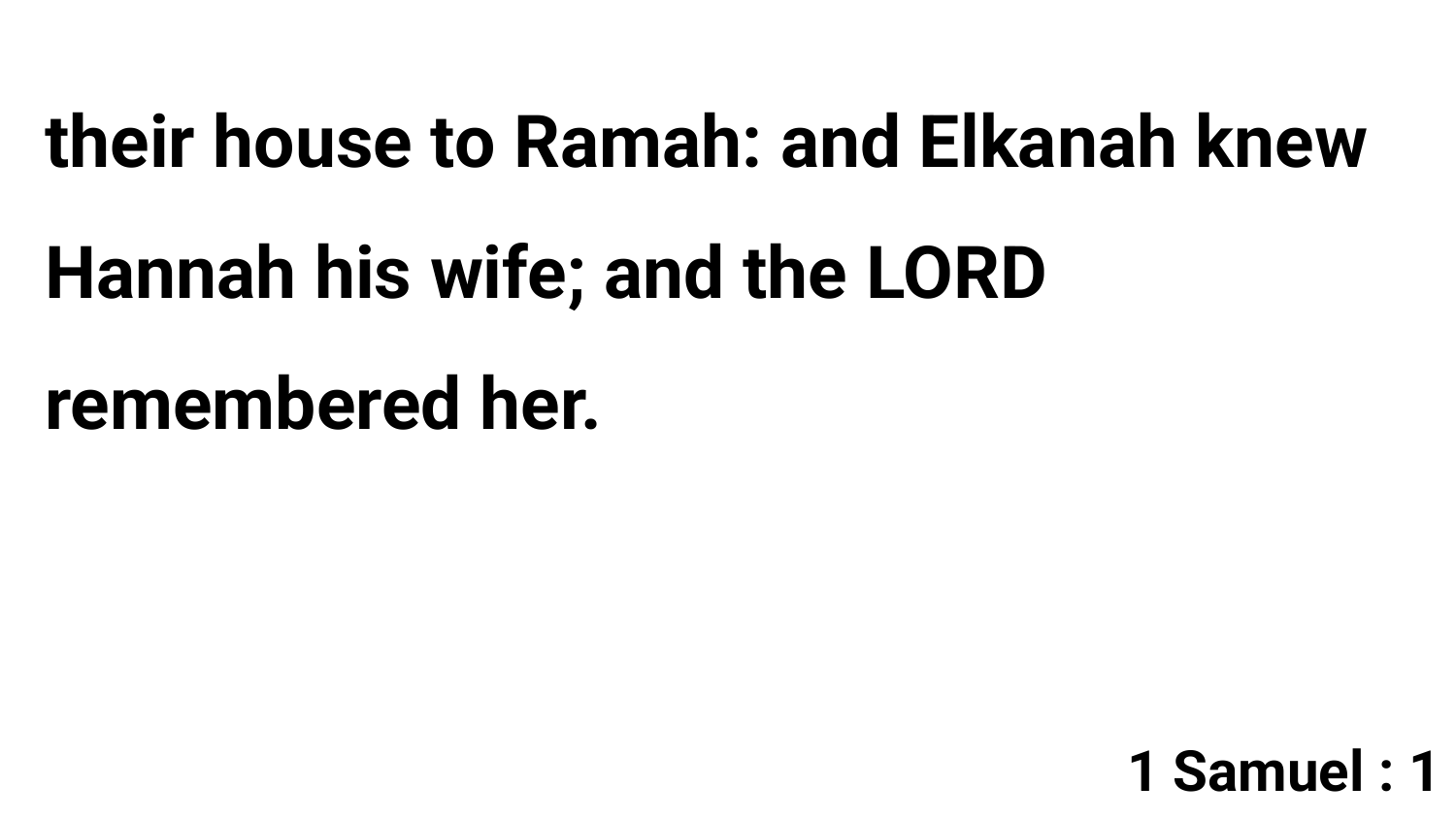

their house to Ramah: and Elkanah knew Hannah his wife; and the LORD remembered her.
1 Samuel : 1